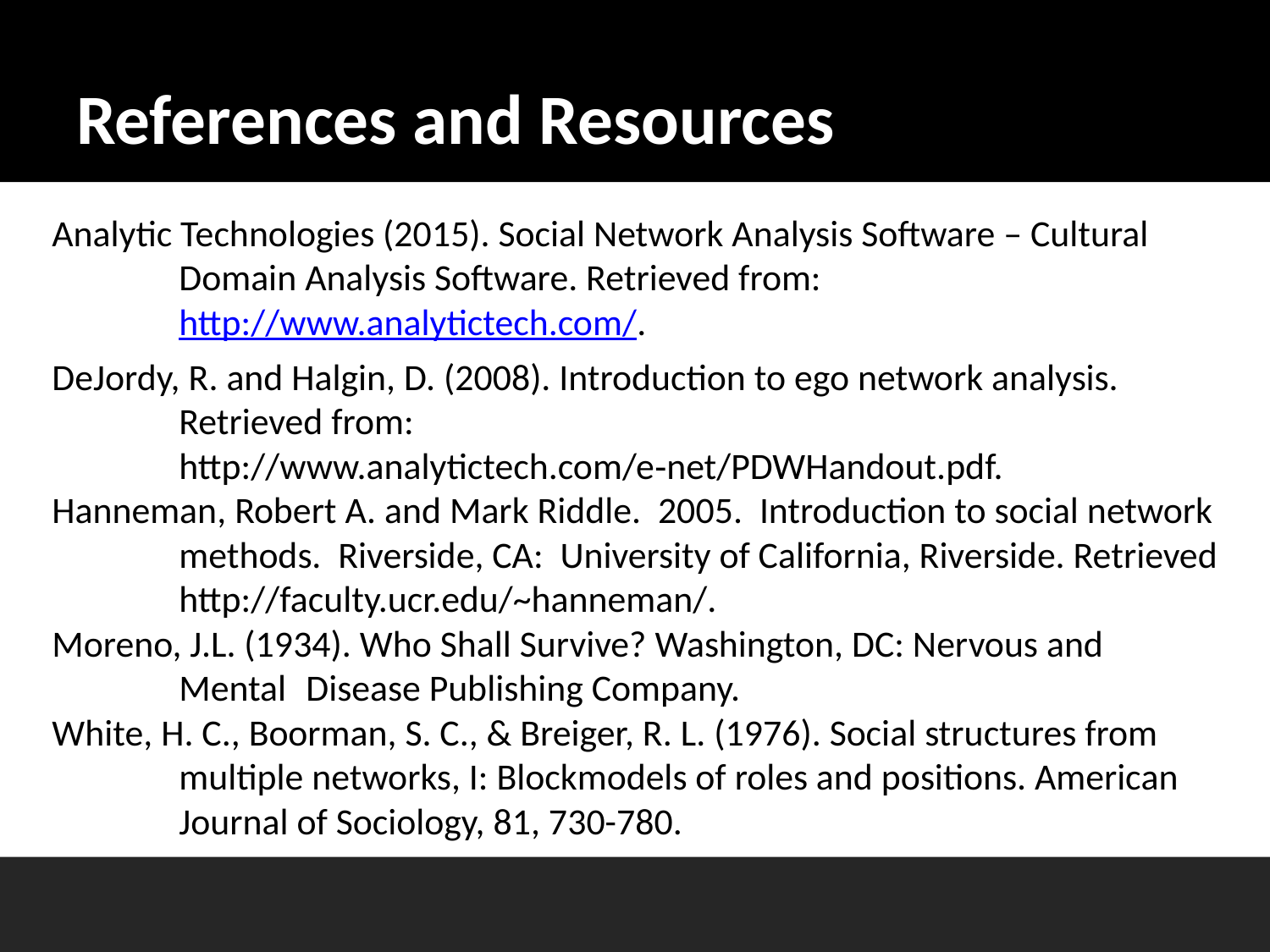

# References and Resources
Analytic Technologies (2015). Social Network Analysis Software – Cultural Domain Analysis Software. Retrieved from: http://www.analytictech.com/.
DeJordy, R. and Halgin, D. (2008). Introduction to ego network analysis. Retrieved from: http://www.analytictech.com/e‐net/PDWHandout.pdf.
Hanneman, Robert A. and Mark Riddle.  2005.  Introduction to social network methods.  Riverside, CA:  University of California, Riverside. Retrieved http://faculty.ucr.edu/~hanneman/.
Moreno, J.L. (1934). Who Shall Survive? Washington, DC: Nervous and Mental 	Disease Publishing Company.
White, H. C., Boorman, S. C., & Breiger, R. L. (1976). Social structures from multiple networks, I: Blockmodels of roles and positions. American Journal of Sociology, 81, 730-780.